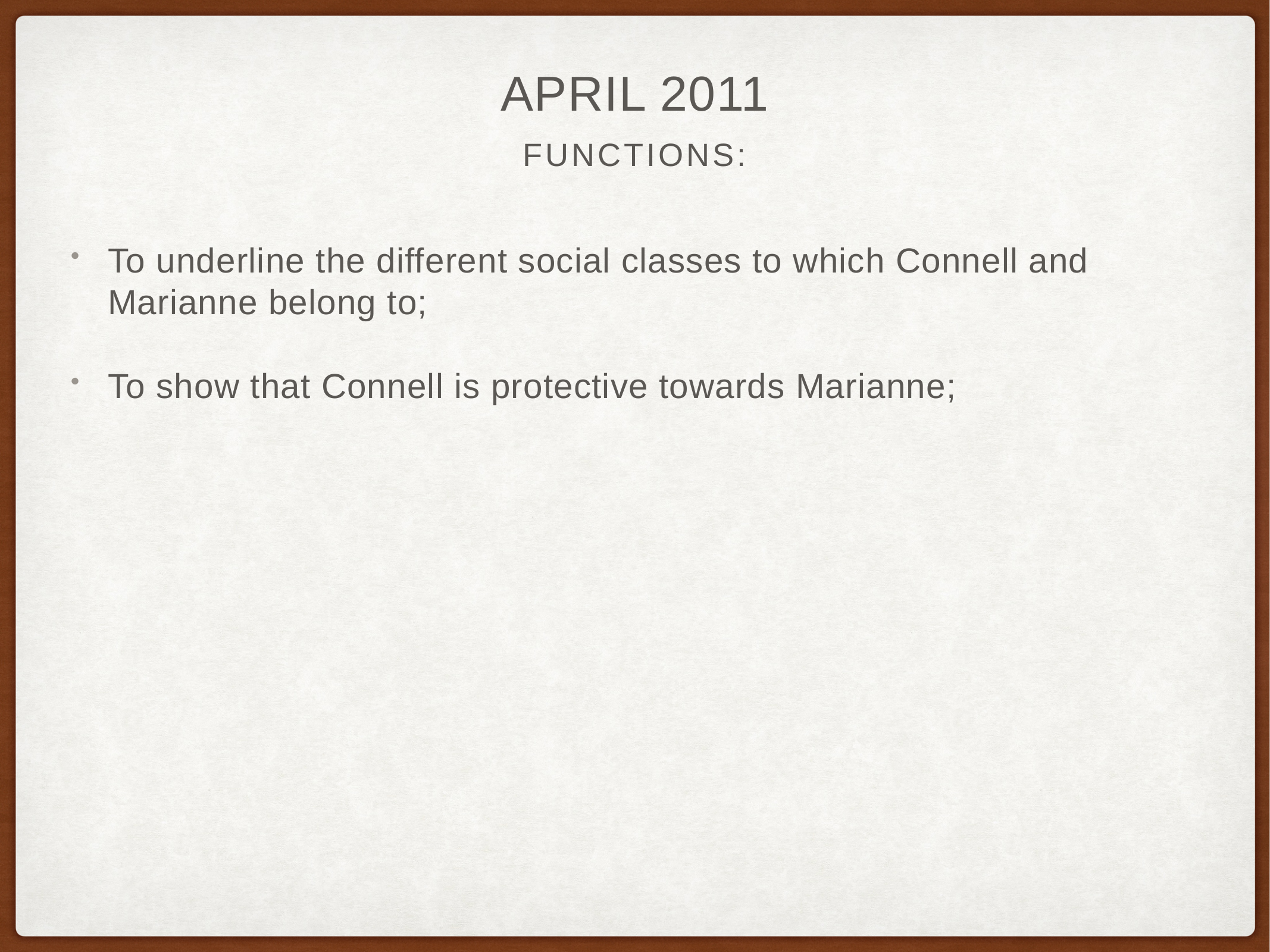

# April 2011
functions:
To underline the different social classes to which Connell and Marianne belong to;
To show that Connell is protective towards Marianne;